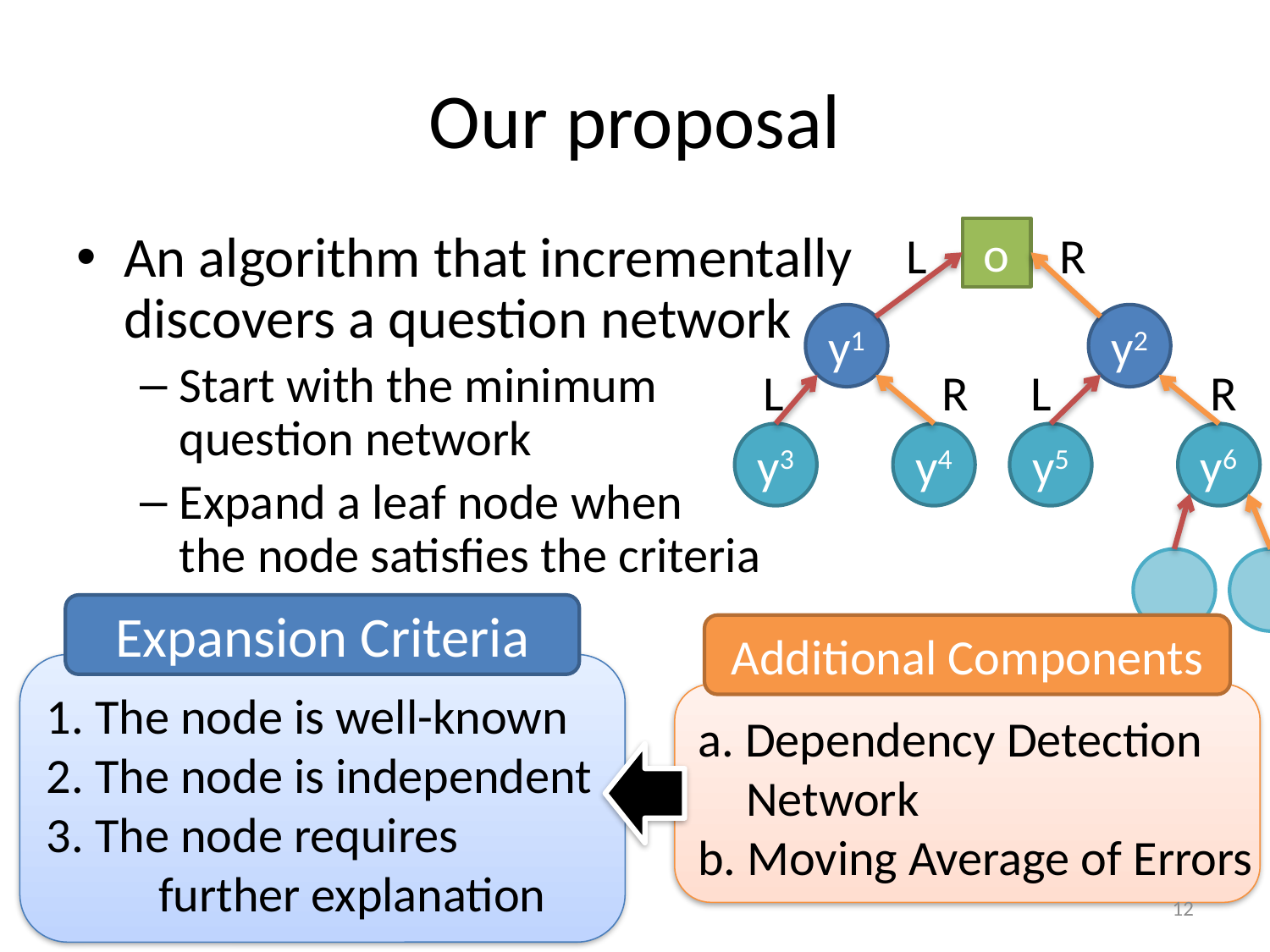

# Our proposal
L
o
R
An algorithm that incrementally
discovers a question network
Start with the minimum
question network
Expand a leaf node when
the node satisfies the criteria
y1
y2
L
R
y3
y4
L
R
y5
y6

Expansion Criteria
1. The node is well-known
2. The node is independent
3. The node requires
          further explanation
Additional Components
a. Dependency Detection
 Network
b. Moving Average of Errors

12